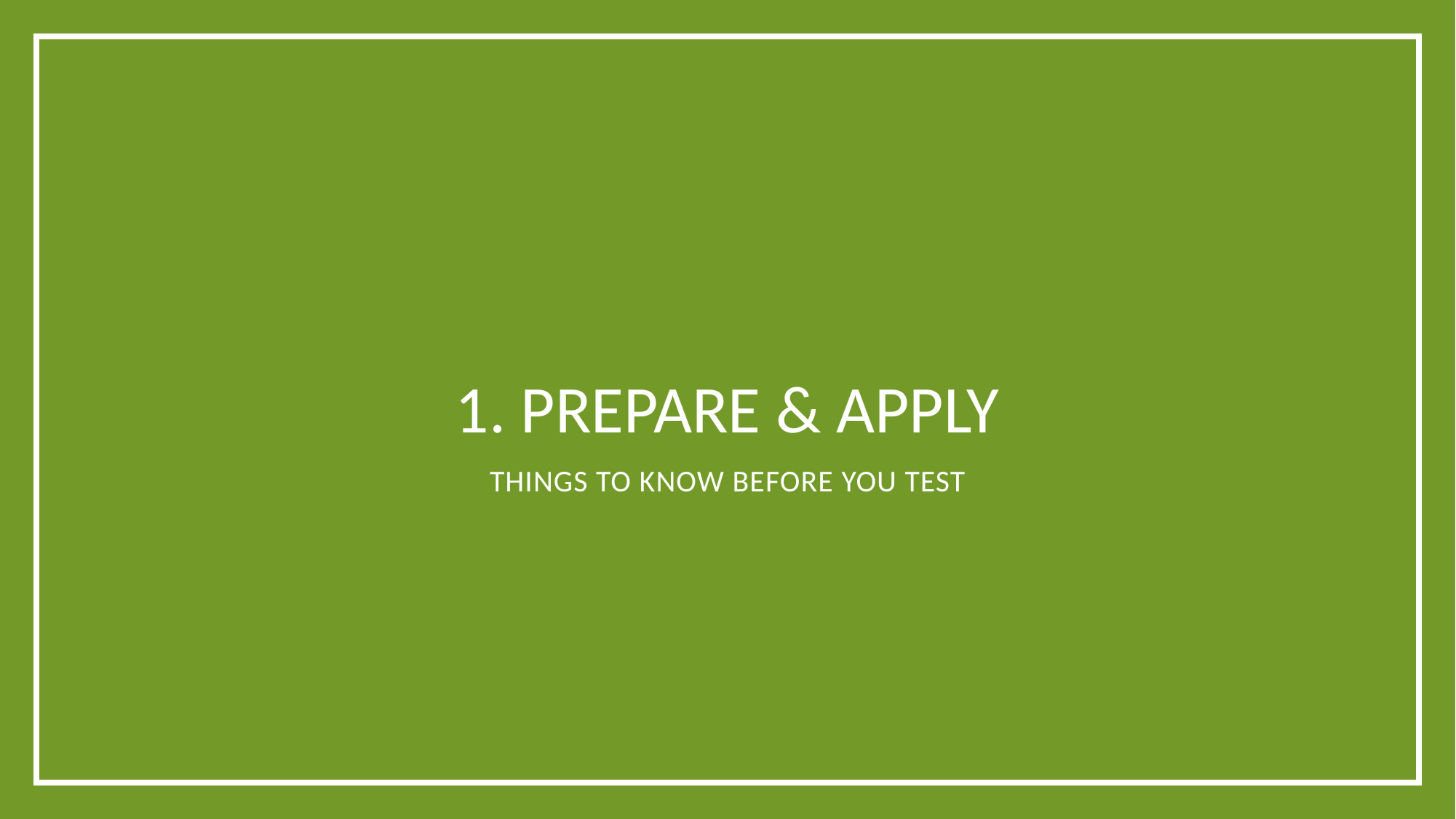

# 1. Prepare & Apply
Things to know before you test